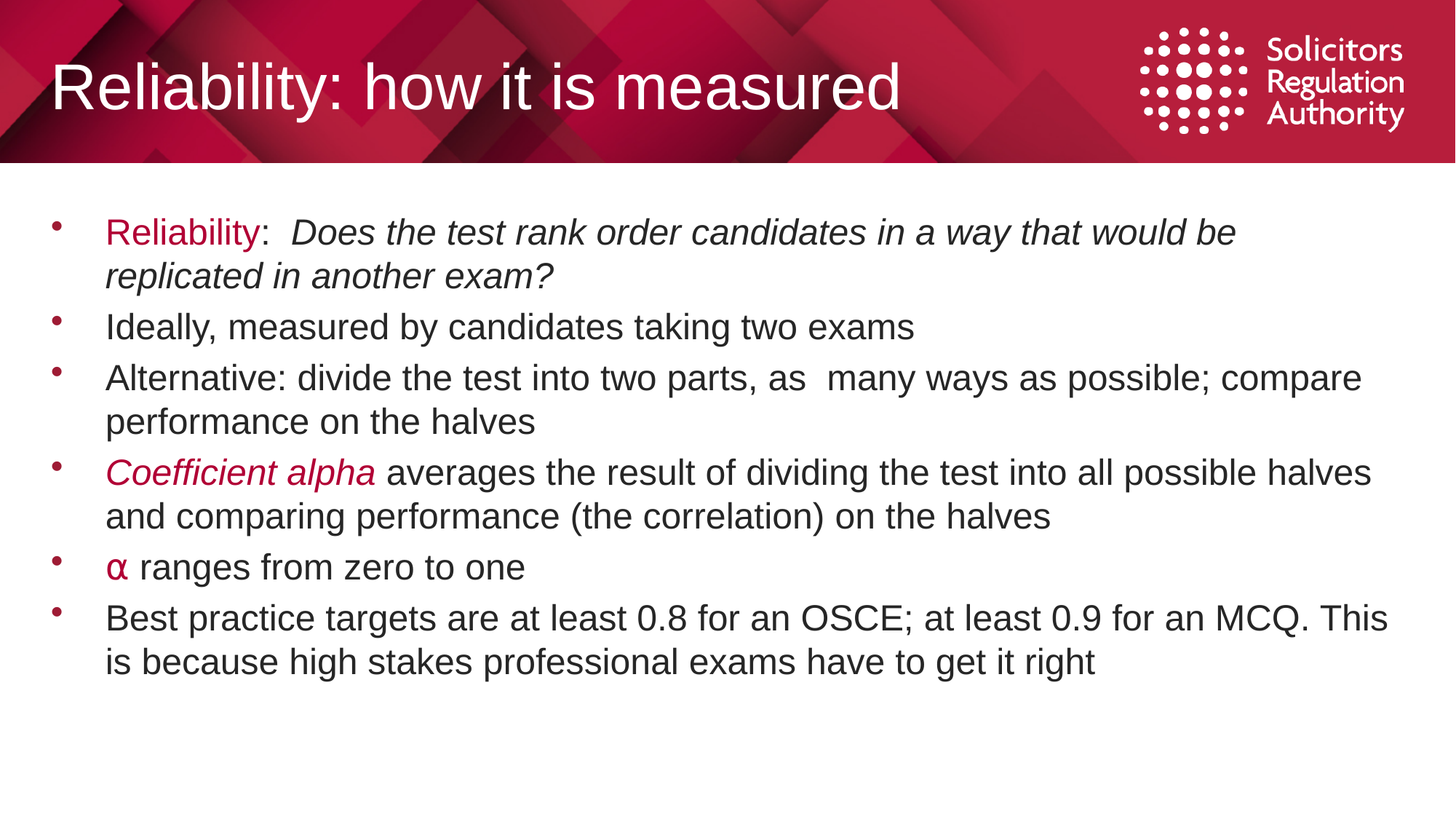

# Reliability: how it is measured
Reliability:  Does the test rank order candidates in a way that would be replicated in another exam?
Ideally, measured by candidates taking two exams
Alternative: divide the test into two parts, as  many ways as possible; compare performance on the halves
Coefficient alpha averages the result of dividing the test into all possible halves and comparing performance (the correlation) on the halves
⍺ ranges from zero to one
Best practice targets are at least 0.8 for an OSCE; at least 0.9 for an MCQ. This is because high stakes professional exams have to get it right